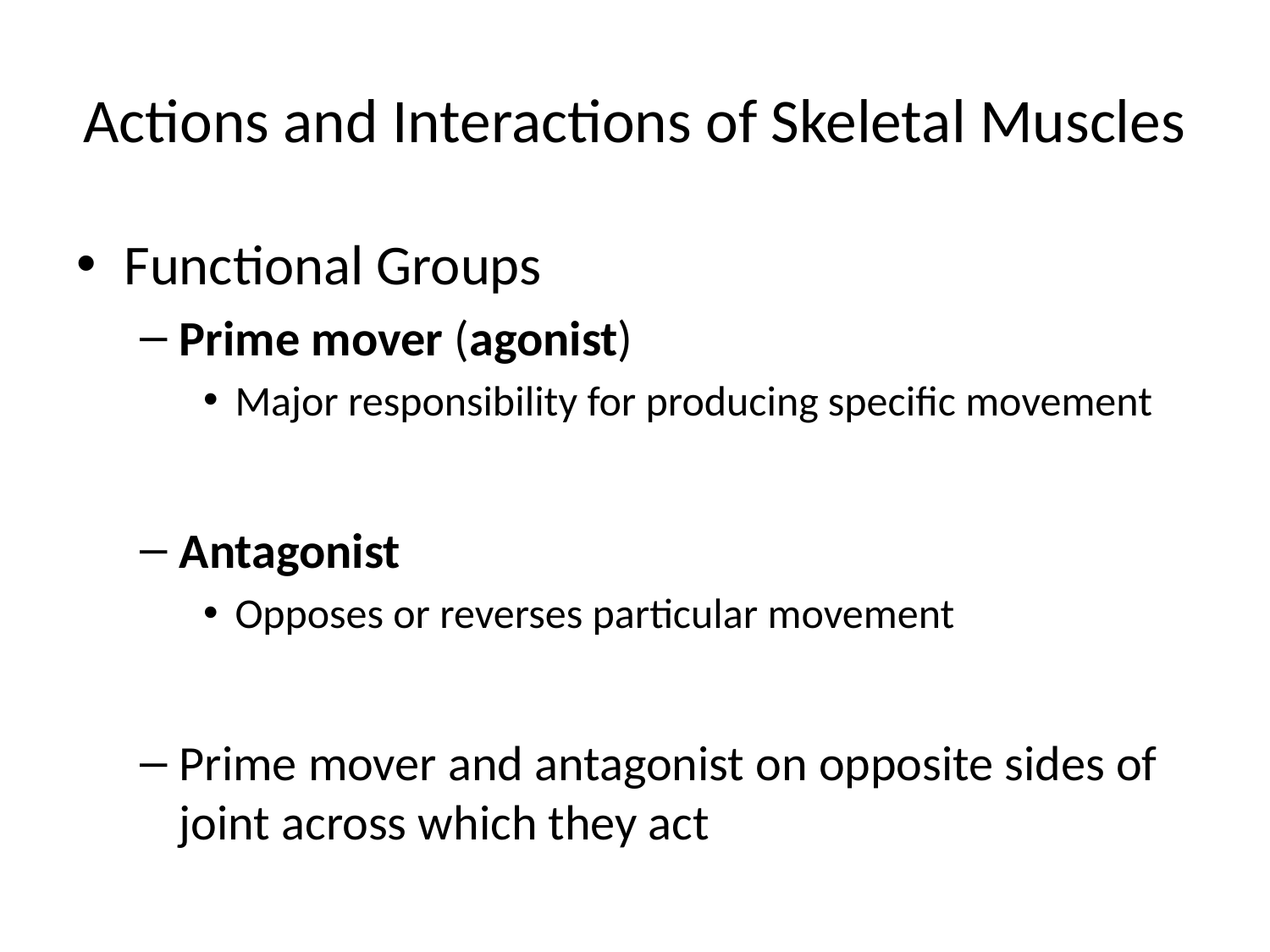

# Actions and Interactions of Skeletal Muscles
Functional Groups
Prime mover (agonist)
Major responsibility for producing specific movement

Antagonist
Opposes or reverses particular movement

Prime mover and antagonist on opposite sides of joint across which they act